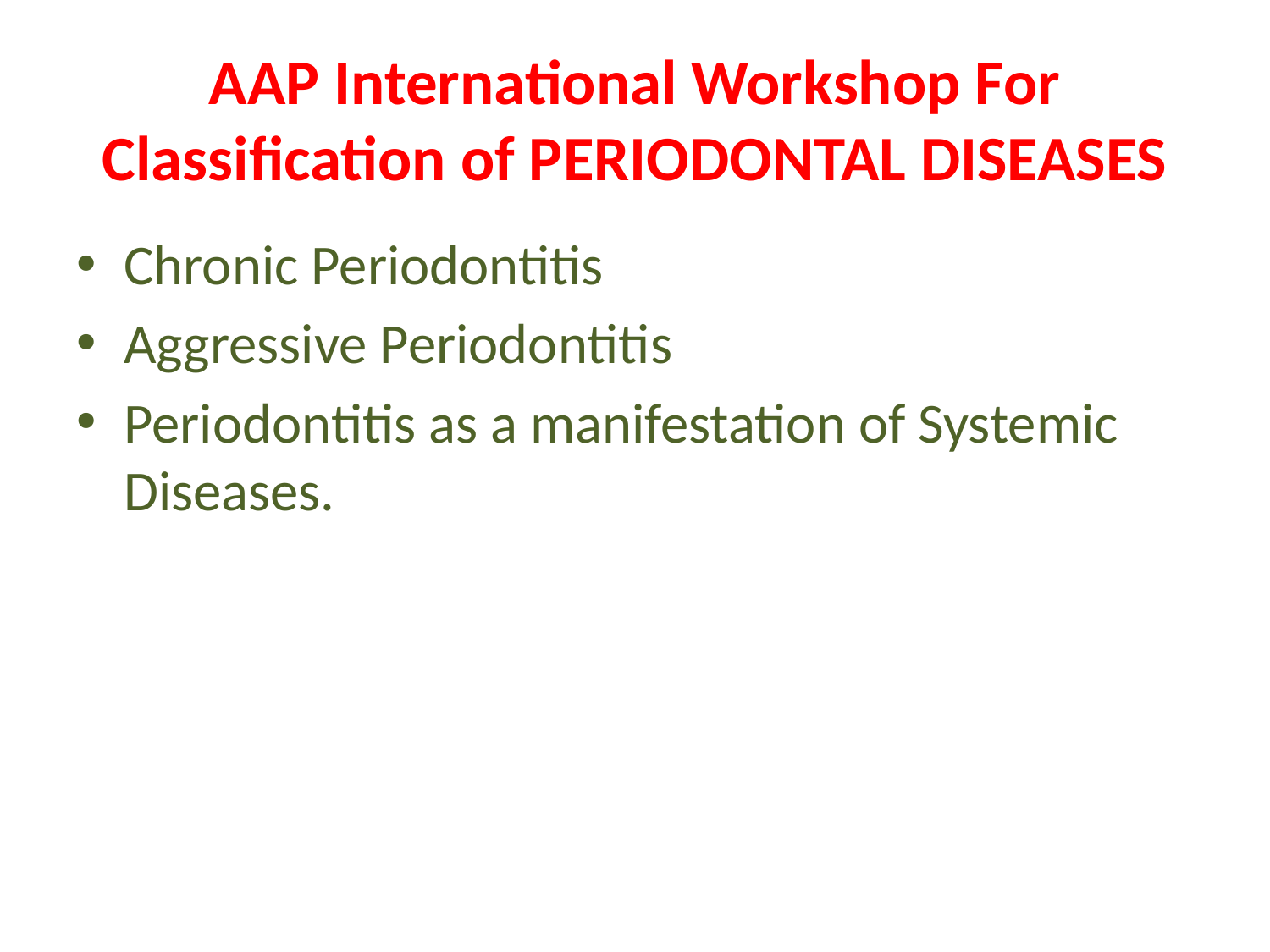

# AAP International Workshop For Classification of PERIODONTAL DISEASES
Chronic Periodontitis
Aggressive Periodontitis
Periodontitis as a manifestation of Systemic Diseases.